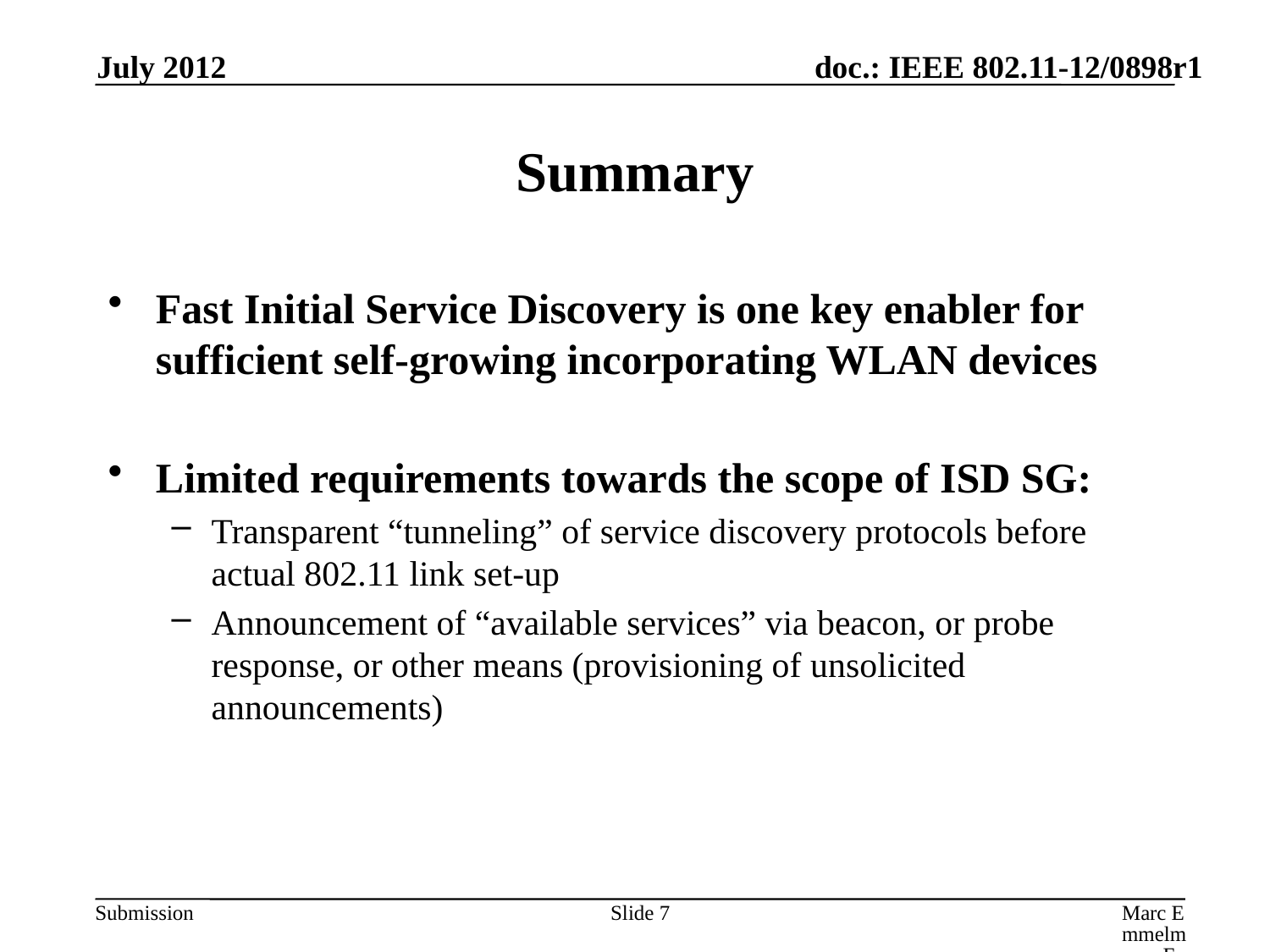

July 2012
# Summary
Fast Initial Service Discovery is one key enabler for sufficient self-growing incorporating WLAN devices

Limited requirements towards the scope of ISD SG:
Transparent “tunneling” of service discovery protocols before actual 802.11 link set-up
Announcement of “available services” via beacon, or probe response, or other means (provisioning of unsolicited announcements)
Slide 7
Marc Emmelmann, FOKUS